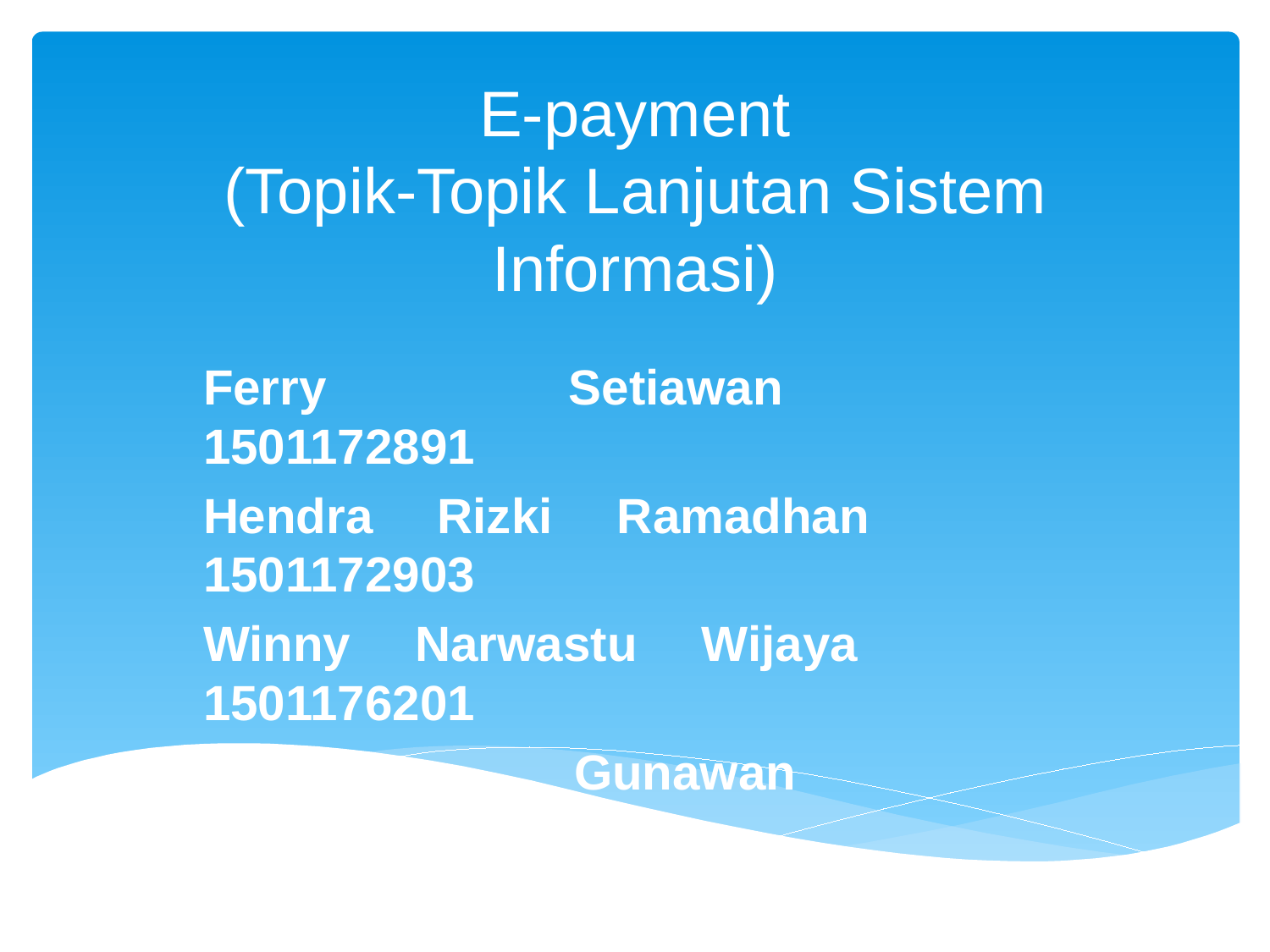

# E-payment (Topik-Topik Lanjutan Sistem Informasi)
Ferry Setiawan			1501172891
Hendra Rizki Ramadhan		1501172903
Winny Narwastu Wijaya		1501176201
Andri Gunawan			1501173010
Steven				1501149491